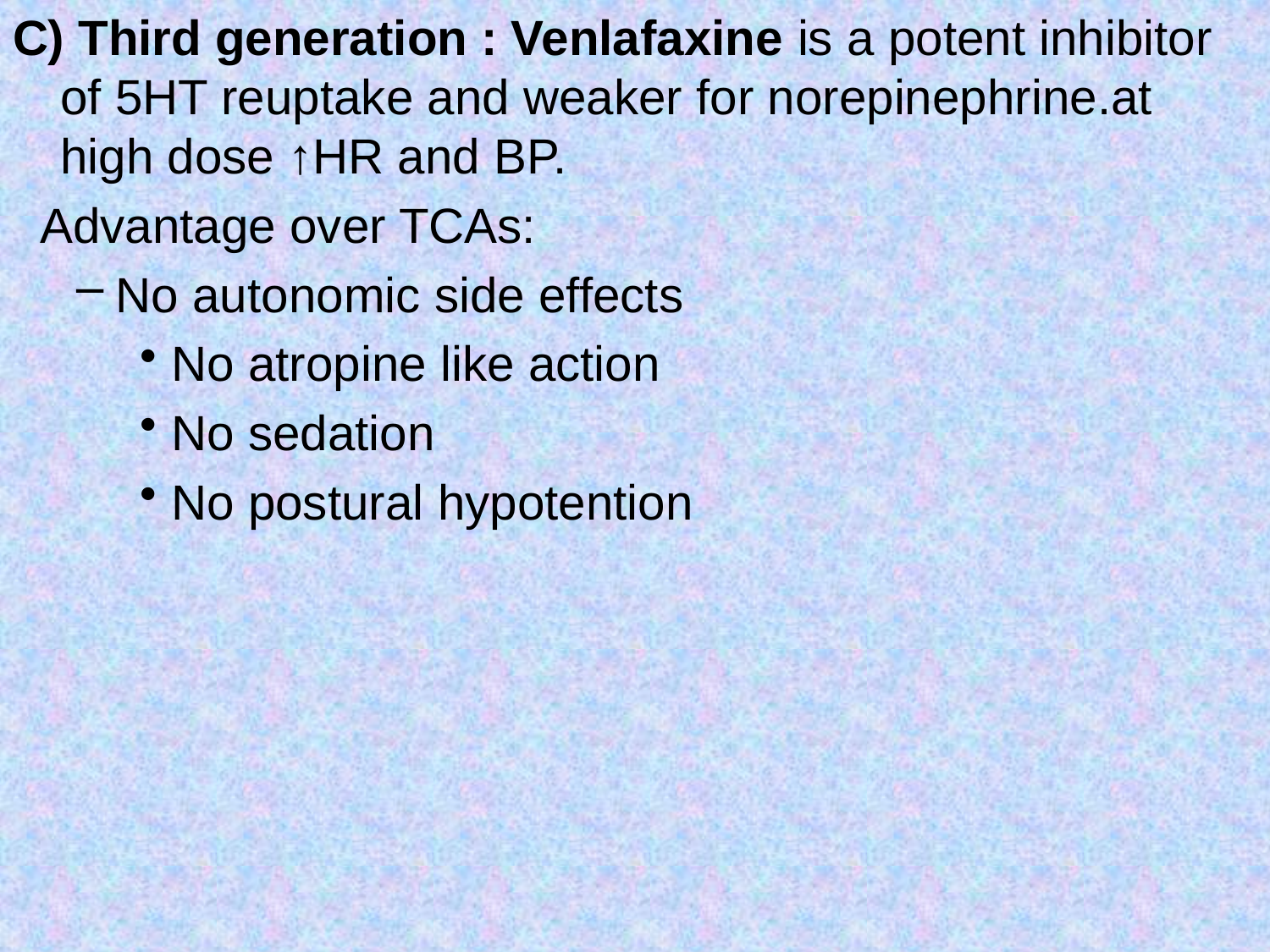

C) Third generation : Venlafaxine is a potent inhibitor of 5HT reuptake and weaker for norepinephrine.at high dose ↑HR and BP.
  Advantage over TCAs:
No autonomic side effects
No atropine like action
No sedation
No postural hypotention